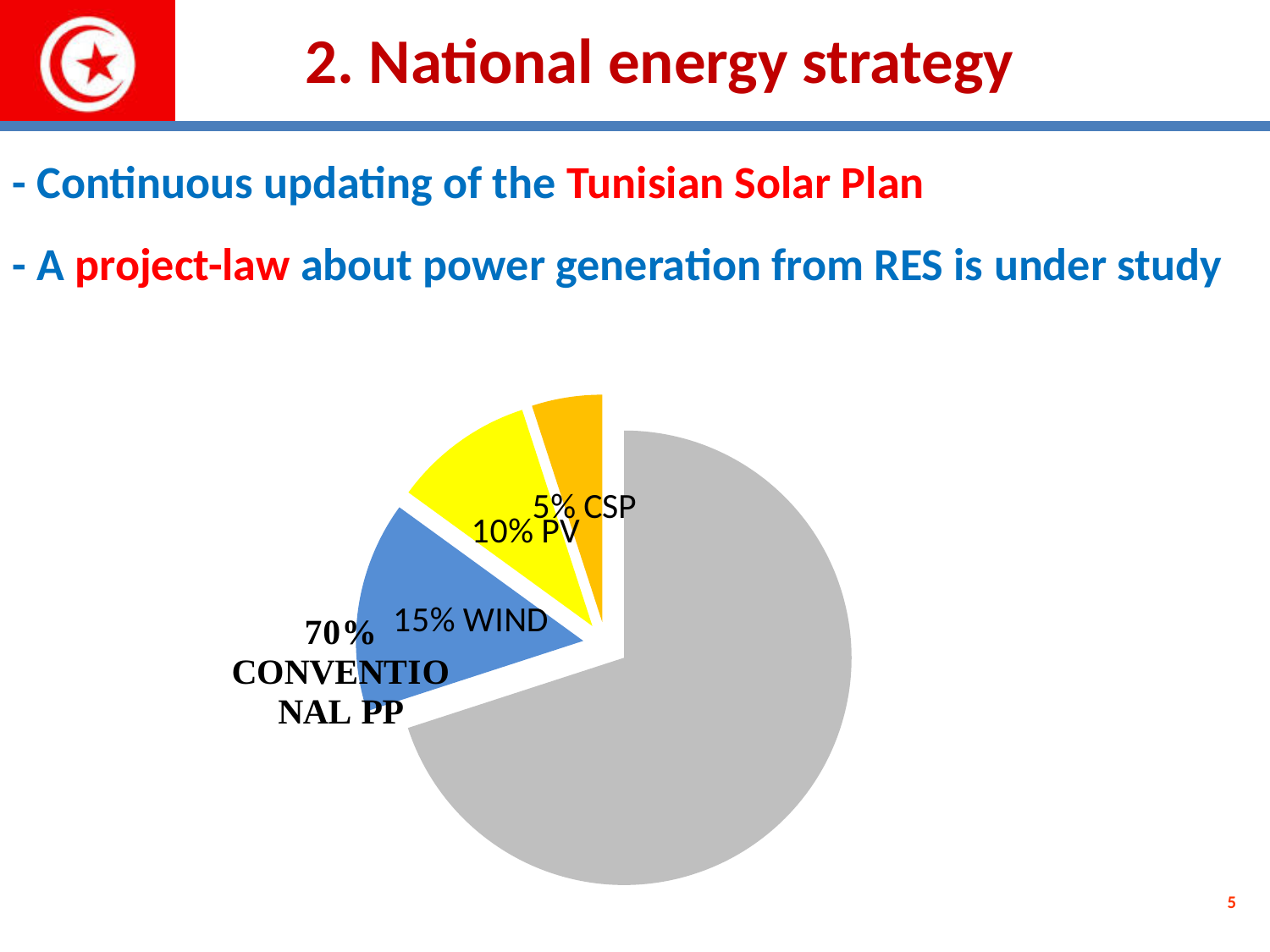

# 2. National energy strategy
- Continuous updating of the Tunisian Solar Plan
- A project-law about power generation from RES is under study

[unsupported chart]